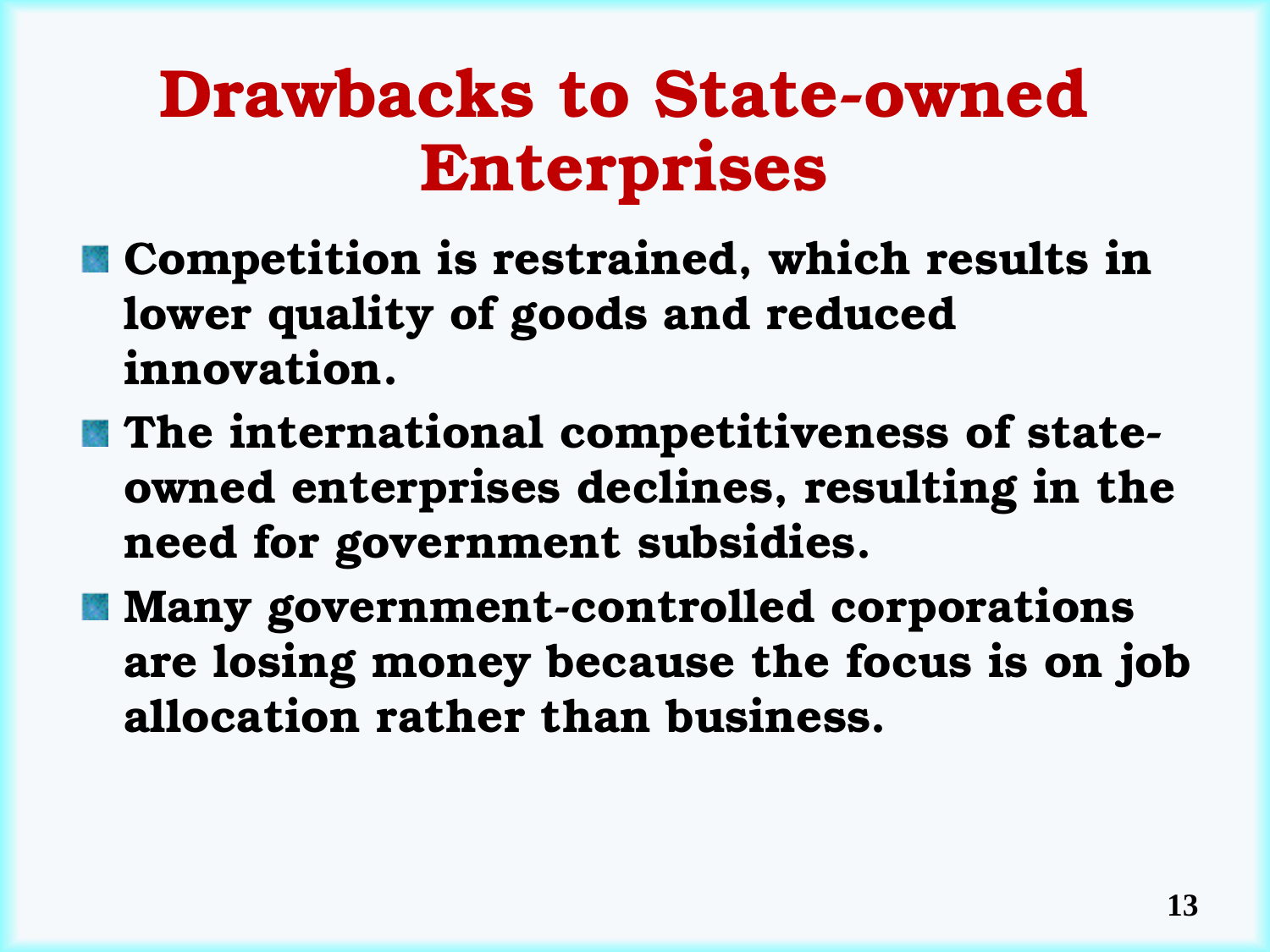

# Drawbacks to State-owned Enterprises
Competition is restrained, which results in lower quality of goods and reduced innovation.
The international competitiveness of state-owned enterprises declines, resulting in the need for government subsidies.
Many government-controlled corporations are losing money because the focus is on job allocation rather than business.